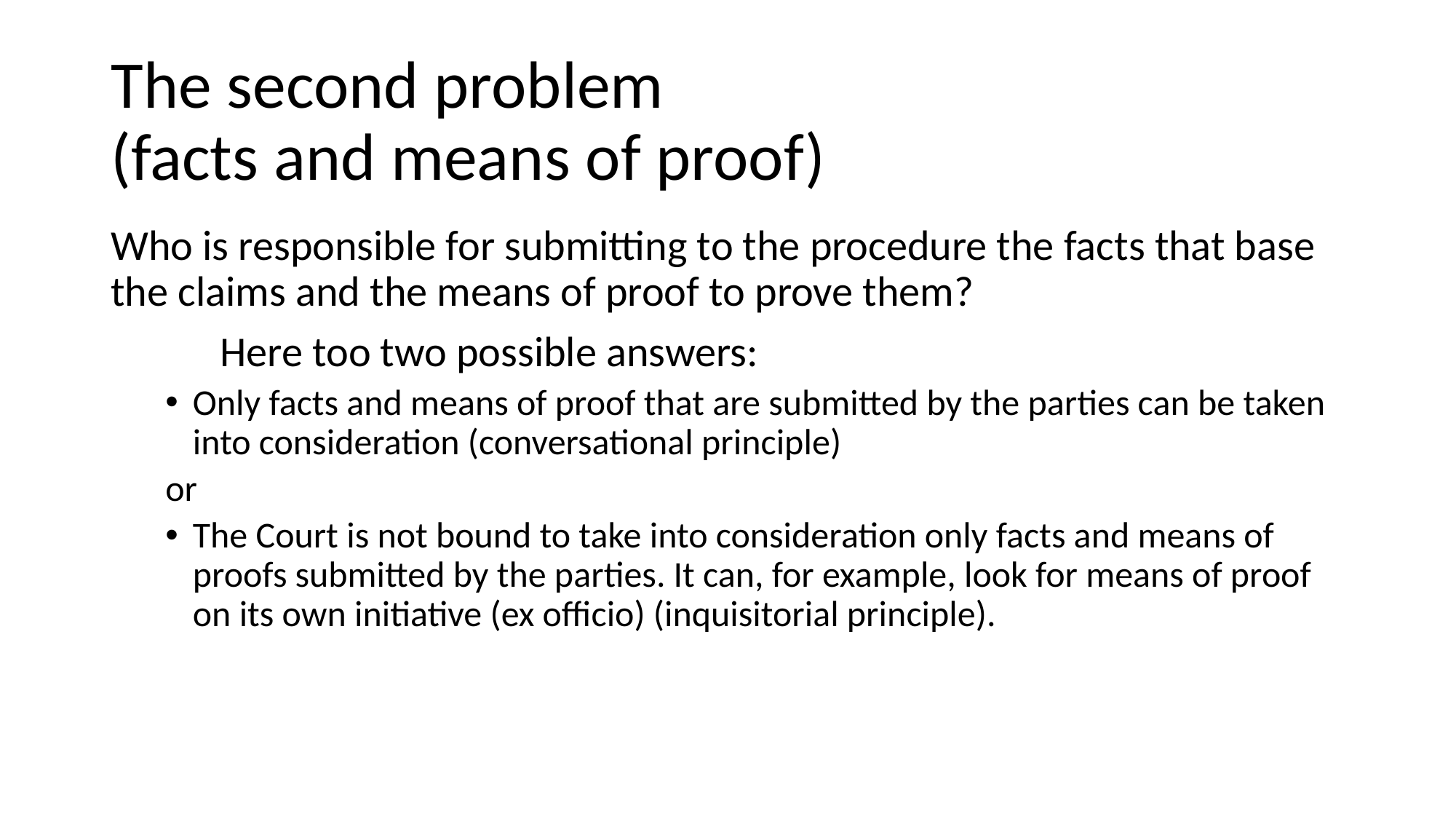

# The second problem (facts and means of proof)
Who is responsible for submitting to the procedure the facts that base the claims and the means of proof to prove them?
	Here too two possible answers:
Only facts and means of proof that are submitted by the parties can be taken into consideration (conversational principle)
or
The Court is not bound to take into consideration only facts and means of proofs submitted by the parties. It can, for example, look for means of proof on its own initiative (ex officio) (inquisitorial principle).